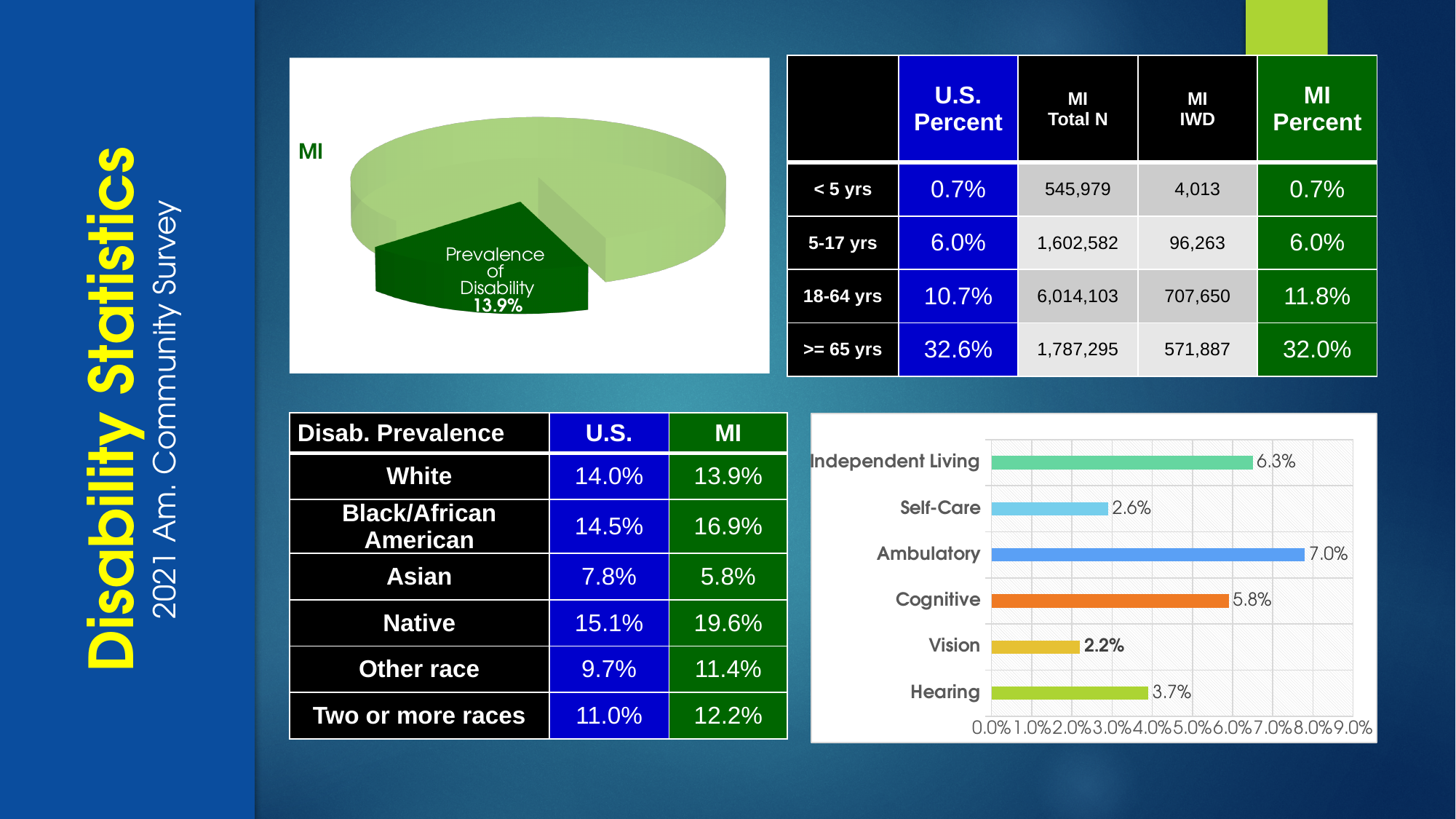

Disability Statistics
2021 Am. Community Survey
|  | U.S. Percent | MI Total N | MI IWD | MI Percent |
| --- | --- | --- | --- | --- |
| < 5 yrs | 0.7% | 545,979 | 4,013 | 0.7% |
| 5-17 yrs | 6.0% | 1,602,582 | 96,263 | 6.0% |
| 18-64 yrs | 10.7% | 6,014,103 | 707,650 | 11.8% |
| >= 65 yrs | 32.6% | 1,787,295 | 571,887 | 32.0% |

[unsupported chart]

| Disab. Prevalence | U.S. | MI |
| --- | --- | --- |
| White | 14.0% | 13.9% |
| Black/African American | 14.5% | 16.9% |
| Asian | 7.8% | 5.8% |
| Native | 15.1% | 19.6% |
| Other race | 9.7% | 11.4% |
| Two or more races | 11.0% | 12.2% |

### Chart

| Category |  |
|---|---|
| Hearing | 0.039 |
| Vision | 0.022 |
| Cognitive | 0.059 |
| Ambulatory | 0.078 |
| Self-Care | 0.029 |
| Independent Living | 0.065 |